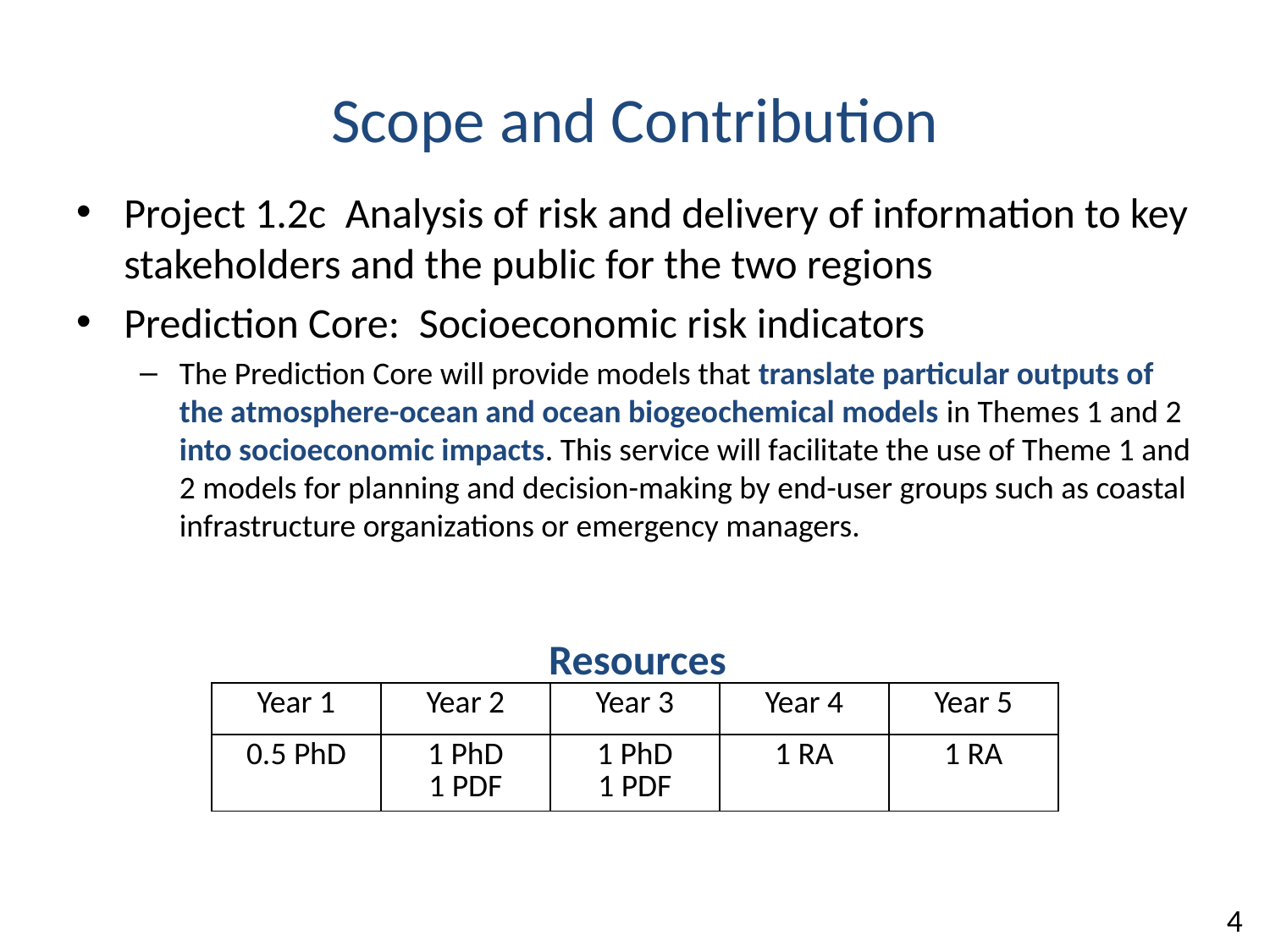

# Scope and Contribution
Project 1.2c  Analysis of risk and delivery of information to key stakeholders and the public for the two regions
Prediction Core:  Socioeconomic risk indicators
The Prediction Core will provide models that translate particular outputs of the atmosphere-ocean and ocean biogeochemical models in Themes 1 and 2 into socioeconomic impacts. This service will facilitate the use of Theme 1 and 2 models for planning and decision-making by end-user groups such as coastal infrastructure organizations or emergency managers.

Resources
| Year 1 | Year 2 | Year 3 | Year 4 | Year 5 |
| --- | --- | --- | --- | --- |
| 0.5 PhD | 1 PhD 1 PDF | 1 PhD 1 PDF | 1 RA | 1 RA |
4